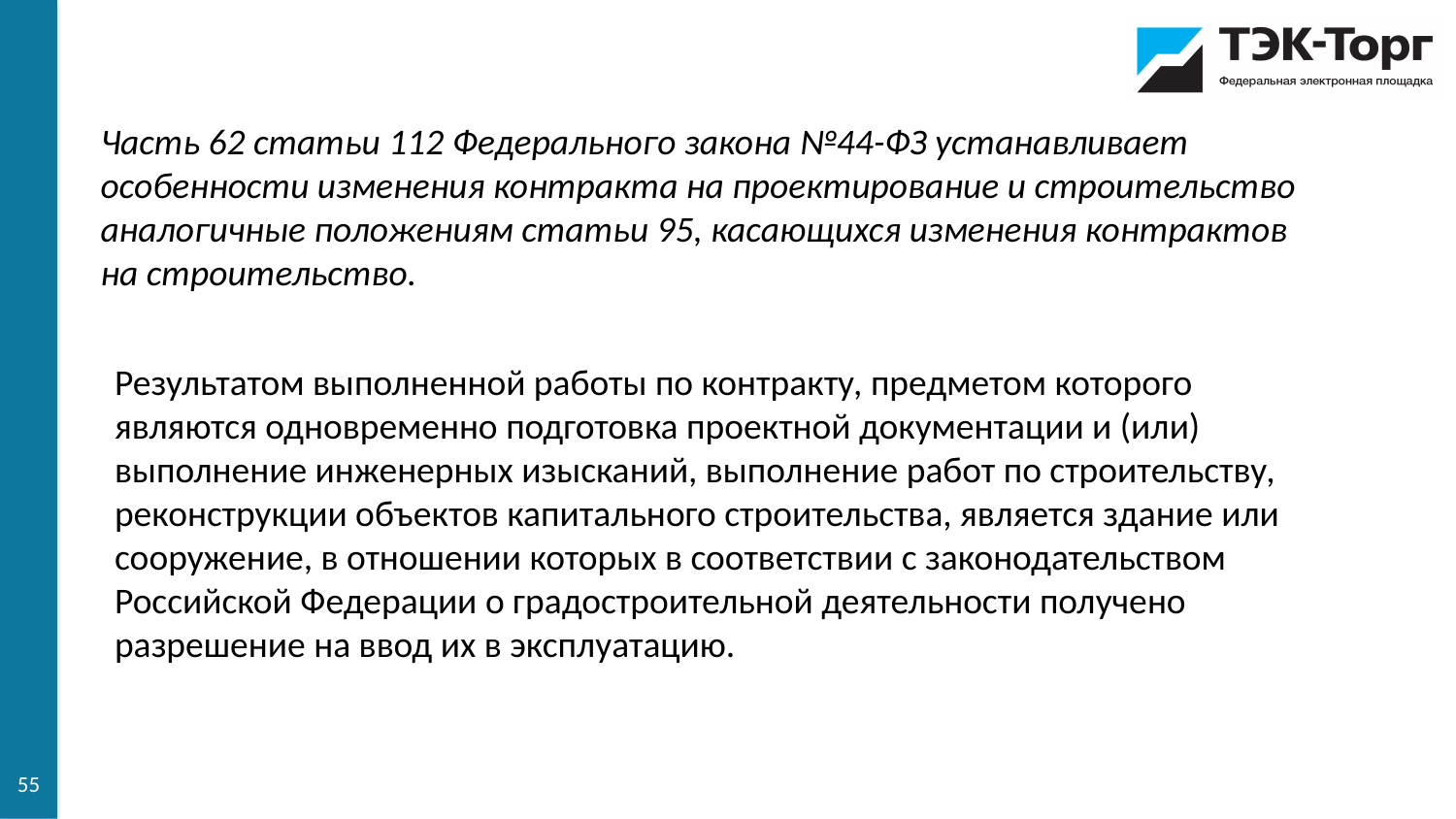

Часть 62 статьи 112 Федерального закона №44-ФЗ устанавливает особенности изменения контракта на проектирование и строительство аналогичные положениям статьи 95, касающихся изменения контрактов на строительство.
Результатом выполненной работы по контракту, предметом которого являются одновременно подготовка проектной документации и (или) выполнение инженерных изысканий, выполнение работ по строительству, реконструкции объектов капитального строительства, является здание или сооружение, в отношении которых в соответствии с законодательством Российской Федерации о градостроительной деятельности получено разрешение на ввод их в эксплуатацию.
55